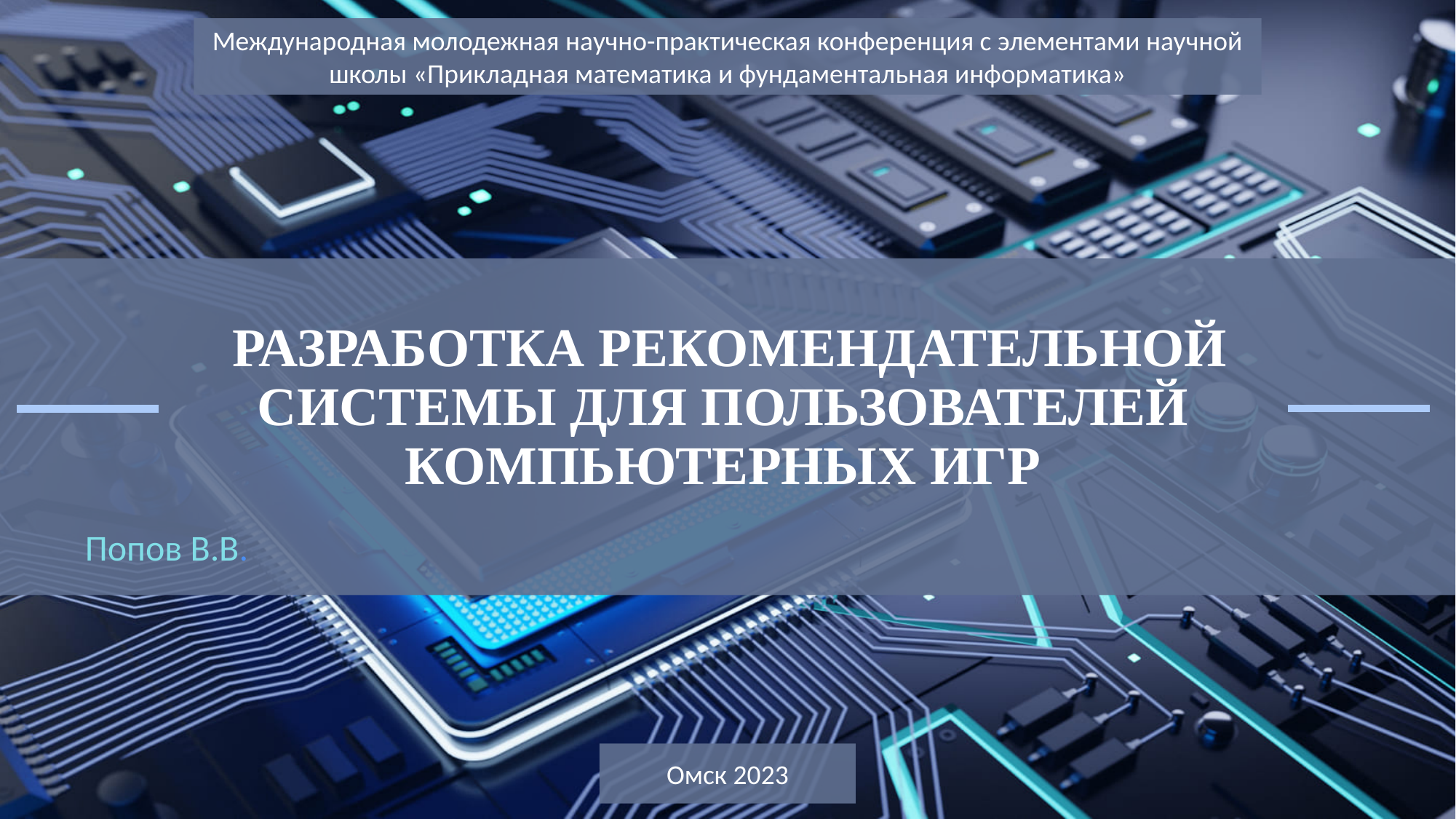

Международная молодежная научно-практическая конференция с элементами научной школы «Прикладная математика и фундаментальная информатика»

# РАЗРАБОТКА РЕКОМЕНДАТЕЛЬНОЙ СИСТЕМЫ ДЛЯ ПОЛЬЗОВАТЕЛЕЙ КОМПЬЮТЕРНЫХ ИГР
Попов В.В.

Омск 2023